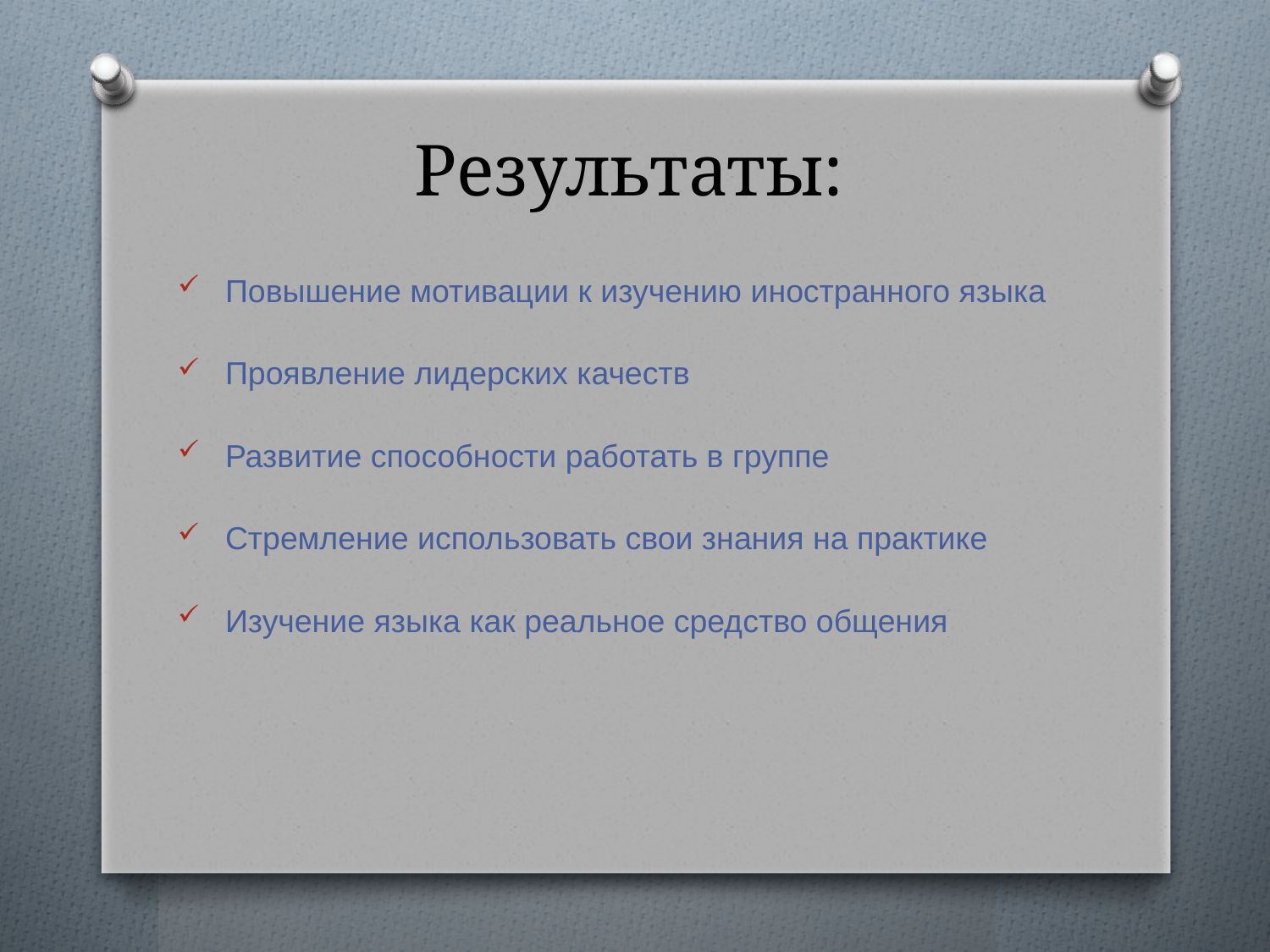

# Результаты:
Повышение мотивации к изучению иностранного языка
Проявление лидерских качеств
Развитие способности работать в группе
Стремление использовать свои знания на практике
Изучение языка как реальное средство общения